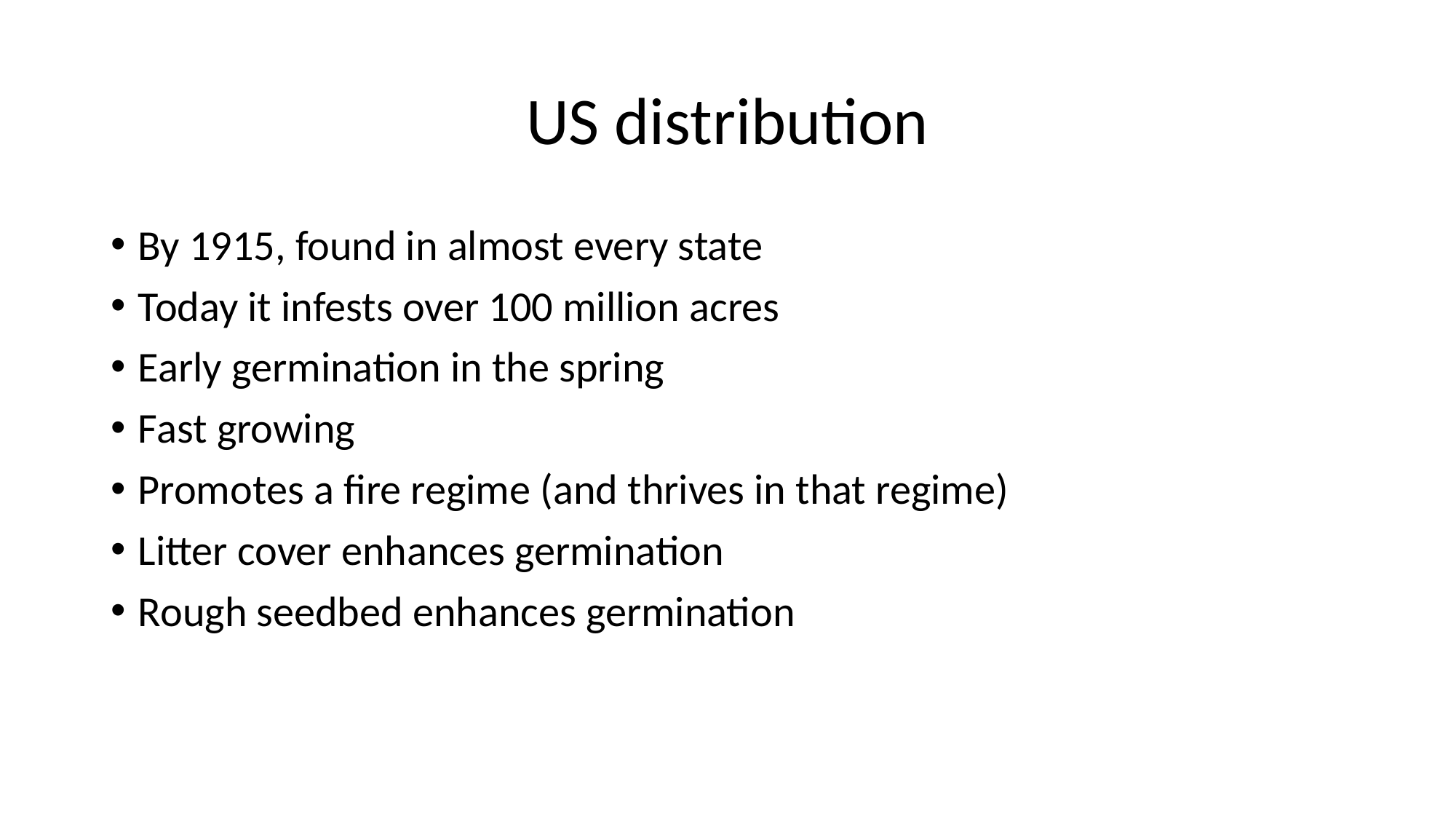

# US distribution
By 1915, found in almost every state
Today it infests over 100 million acres
Early germination in the spring
Fast growing
Promotes a fire regime (and thrives in that regime)
Litter cover enhances germination
Rough seedbed enhances germination